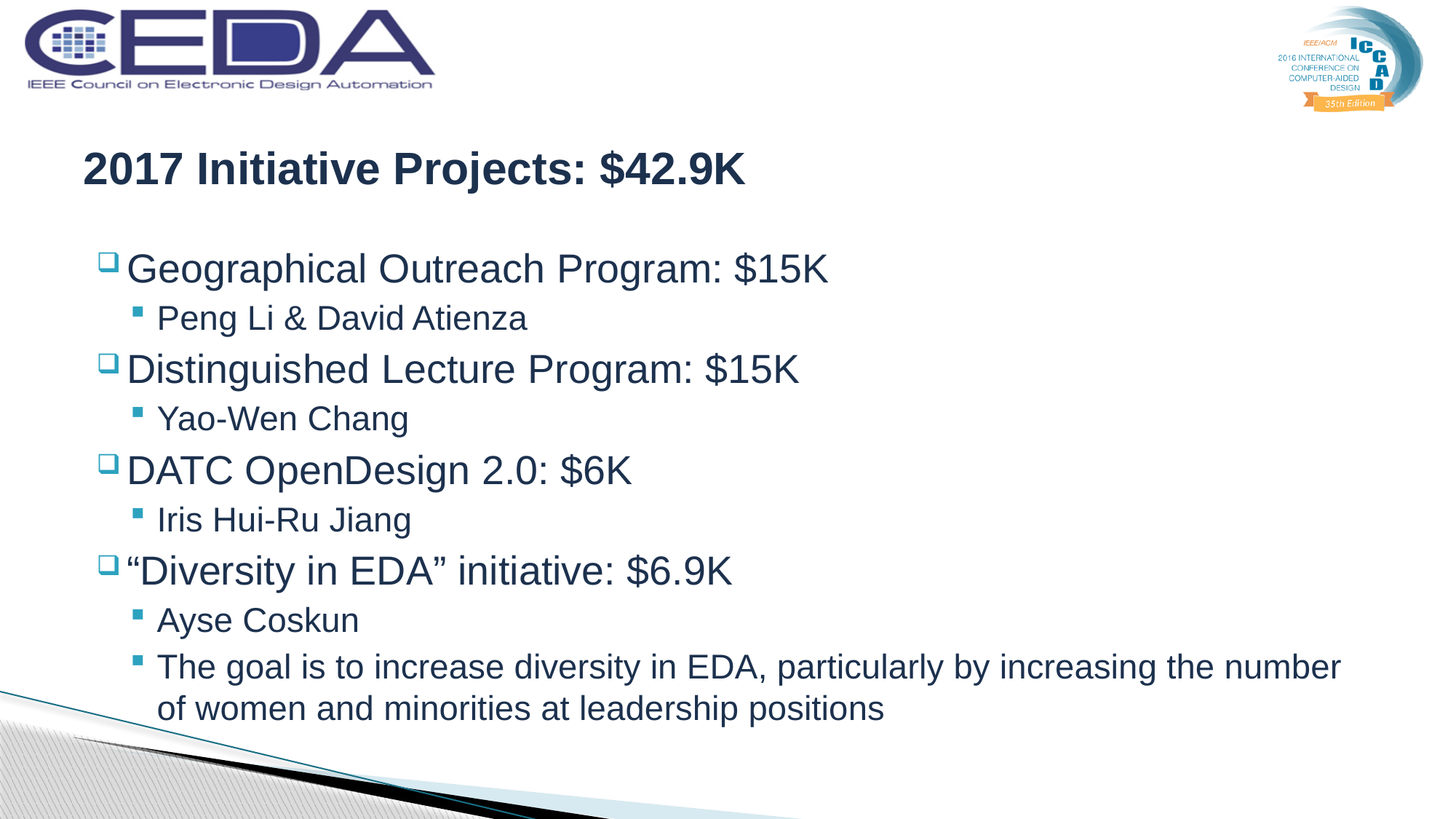

# 2017 Initiative Projects: $42.9K
Geographical Outreach Program: $15K
Peng Li & David Atienza
Distinguished Lecture Program: $15K
Yao-Wen Chang
DATC OpenDesign 2.0: $6K
Iris Hui-Ru Jiang
“Diversity in EDA” initiative: $6.9K
Ayse Coskun
The goal is to increase diversity in EDA, particularly by increasing the number of women and minorities at leadership positions